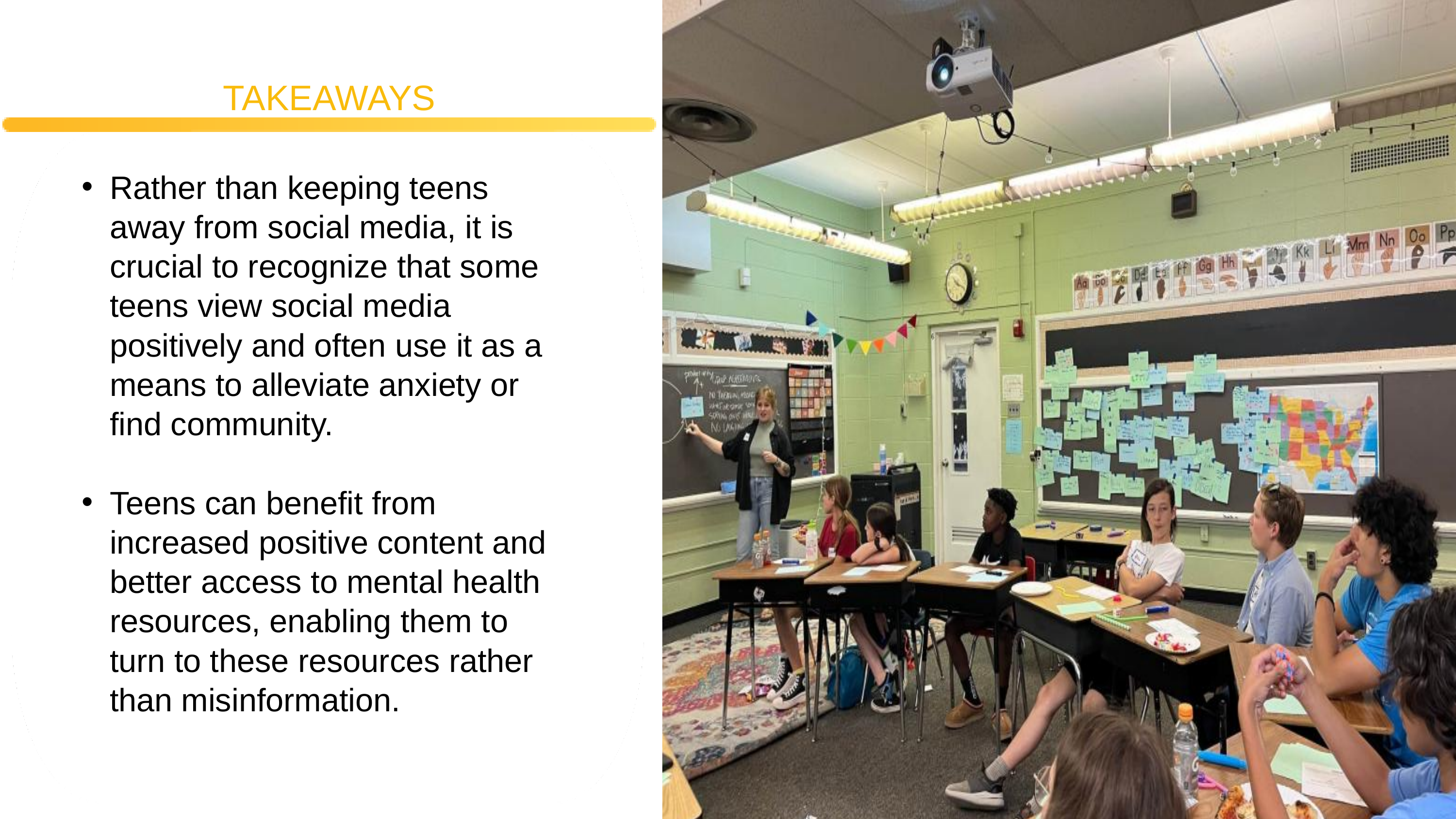

TAKEAWAYS

Rather than keeping teens away from social media, it is crucial to recognize that some teens view social media positively and often use it as a means to alleviate anxiety or find community.

Teens can benefit from increased positive content and better access to mental health resources, enabling them to turn to these resources rather than misinformation.